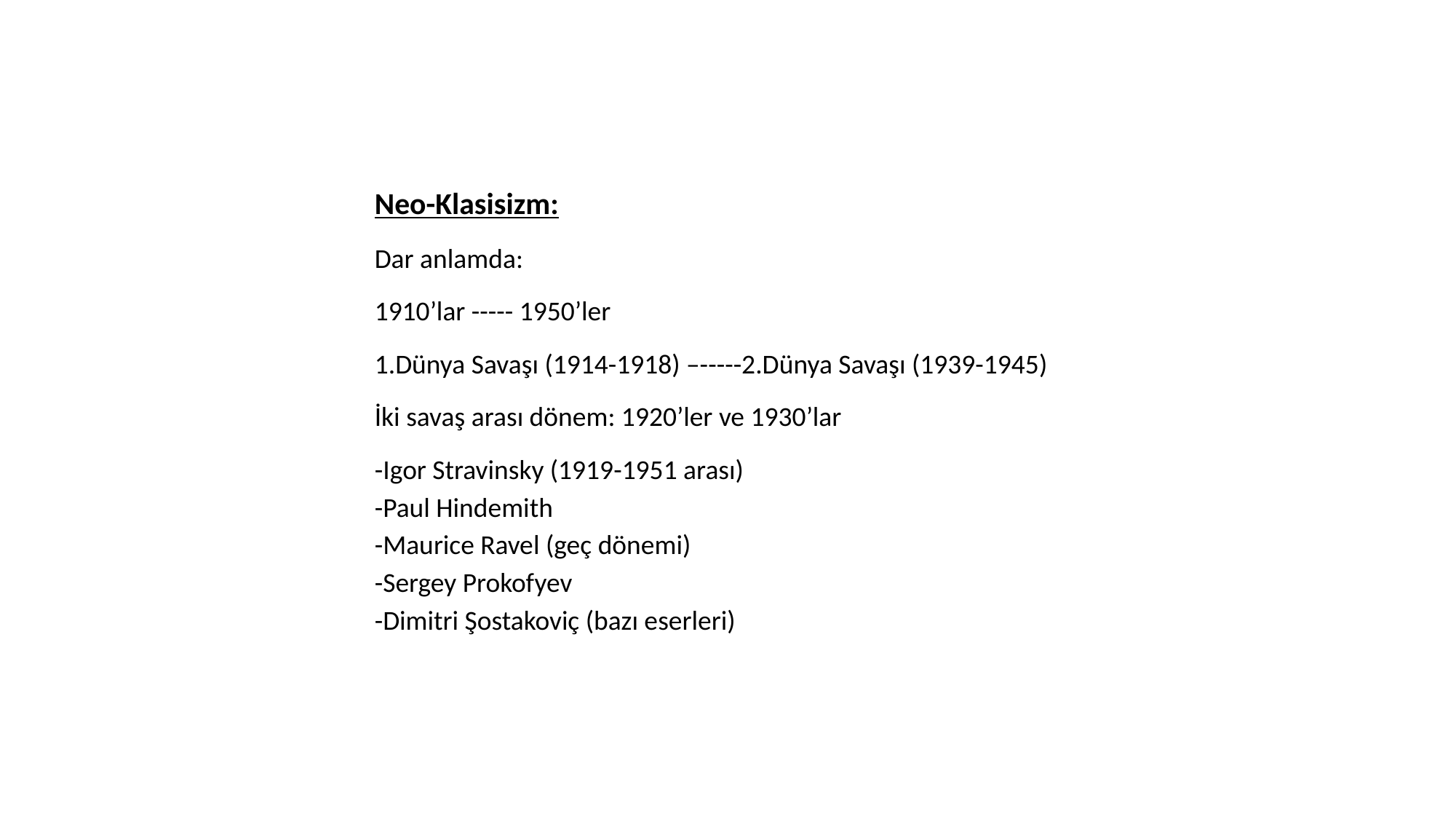

Neo-Klasisizm:
Dar anlamda:
1910’lar ----- 1950’ler
1.Dünya Savaşı (1914-1918) –-----2.Dünya Savaşı (1939-1945)
İki savaş arası dönem: 1920’ler ve 1930’lar
-Igor Stravinsky (1919-1951 arası)
-Paul Hindemith
-Maurice Ravel (geç dönemi)
-Sergey Prokofyev
-Dimitri Şostakoviç (bazı eserleri)